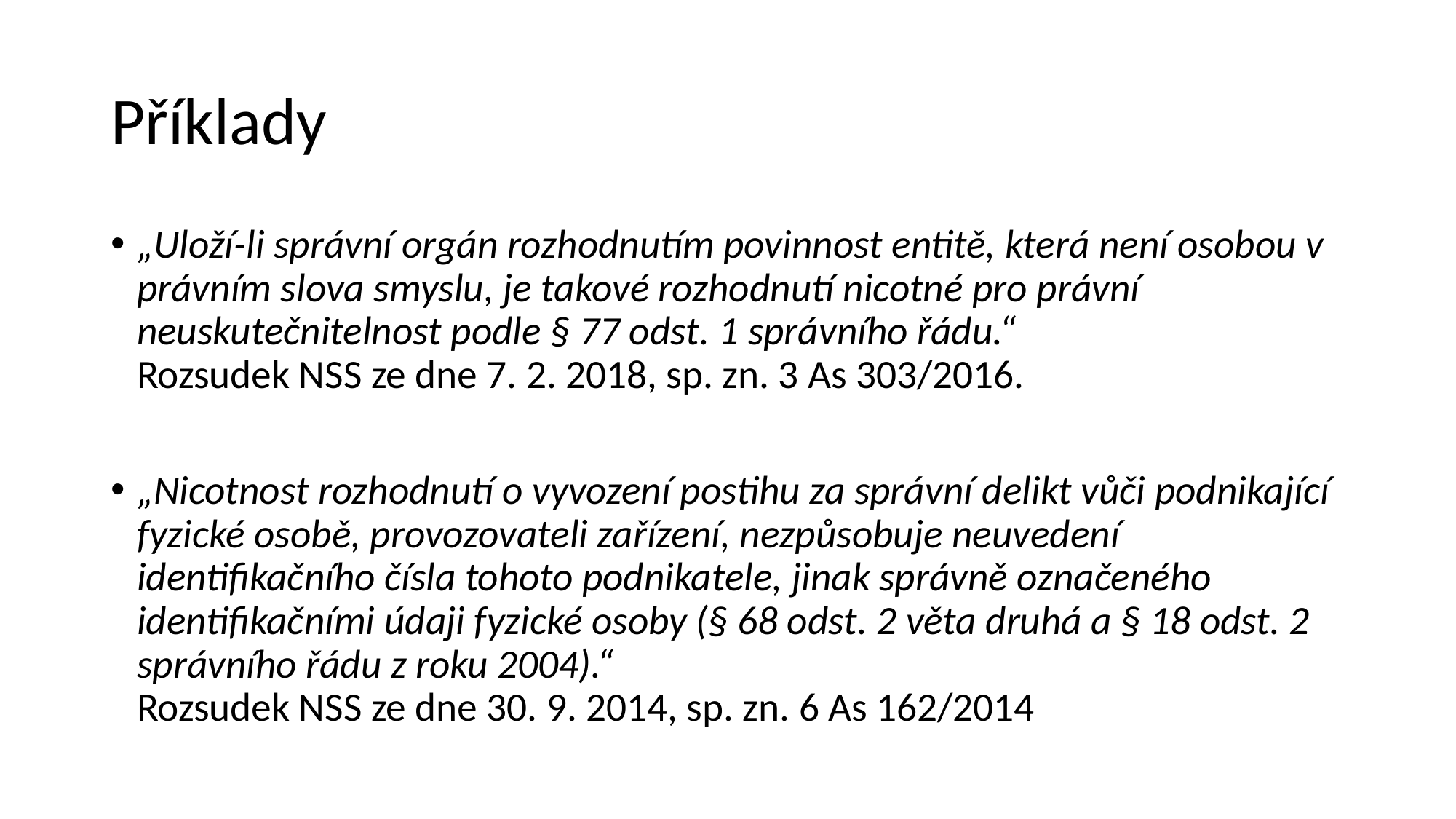

# Příklady
„Uloží-li správní orgán rozhodnutím povinnost entitě, která není osobou v právním slova smyslu, je takové rozhodnutí nicotné pro právní neuskutečnitelnost podle § 77 odst. 1 správního řádu.“
Rozsudek NSS ze dne 7. 2. 2018, sp. zn. 3 As 303/2016.

„Nicotnost rozhodnutí o vyvození postihu za správní delikt vůči podnikající fyzické osobě, provozovateli zařízení, nezpůsobuje neuvedení identifikačního čísla tohoto podnikatele, jinak správně označeného identifikačními údaji fyzické osoby (§ 68 odst. 2 věta druhá a § 18 odst. 2 správního řádu z roku 2004).“
Rozsudek NSS ze dne 30. 9. 2014, sp. zn. 6 As 162/2014